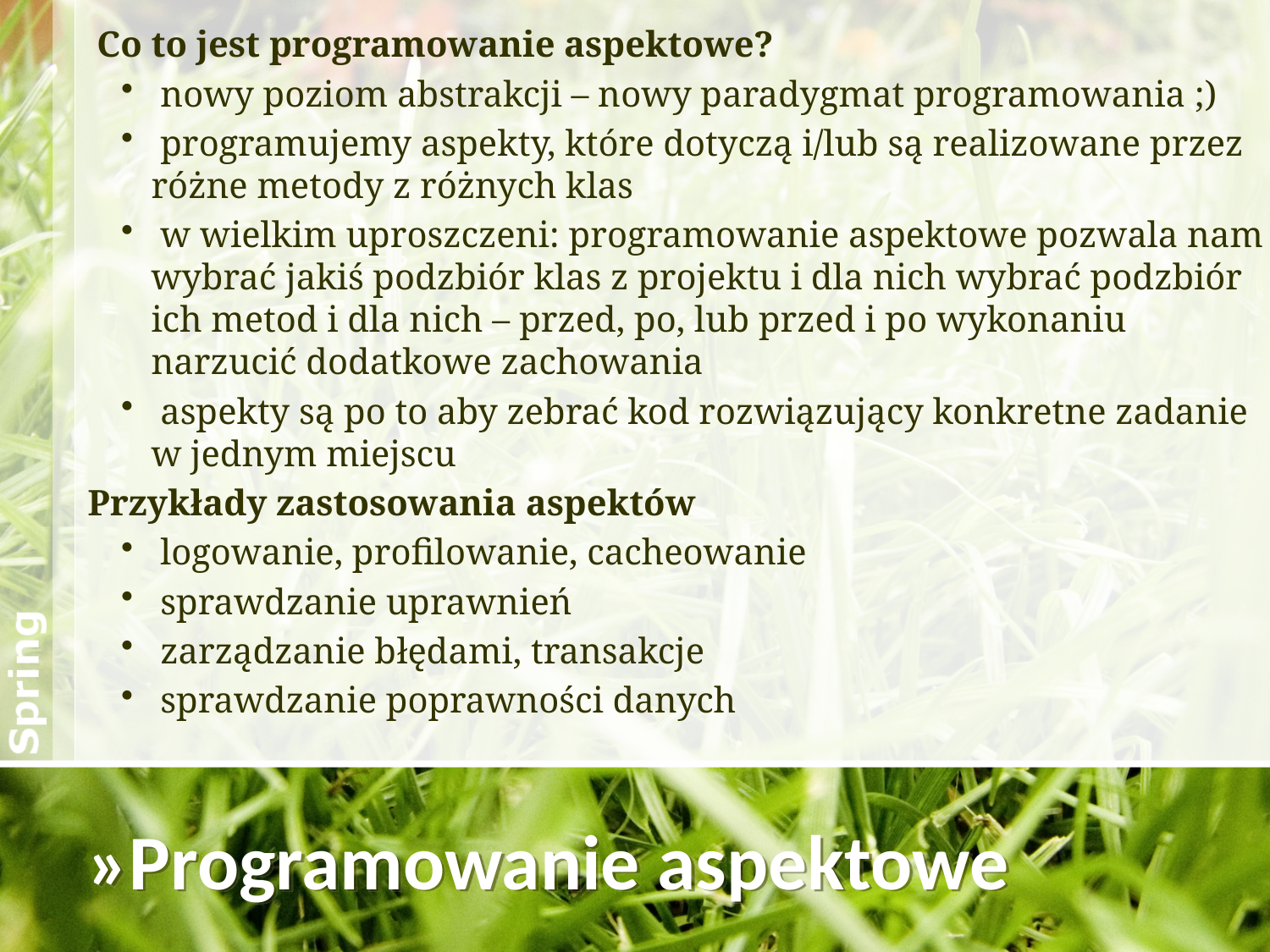

Co to jest programowanie aspektowe?
 nowy poziom abstrakcji – nowy paradygmat programowania ;)
 programujemy aspekty, które dotyczą i/lub są realizowane przez różne metody z różnych klas
 w wielkim uproszczeni: programowanie aspektowe pozwala nam wybrać jakiś podzbiór klas z projektu i dla nich wybrać podzbiór ich metod i dla nich – przed, po, lub przed i po wykonaniu narzucić dodatkowe zachowania
 aspekty są po to aby zebrać kod rozwiązujący konkretne zadanie w jednym miejscu
Przykłady zastosowania aspektów
 logowanie, profilowanie, cacheowanie
 sprawdzanie uprawnień
 zarządzanie błędami, transakcje
 sprawdzanie poprawności danych
»Programowanie aspektowe